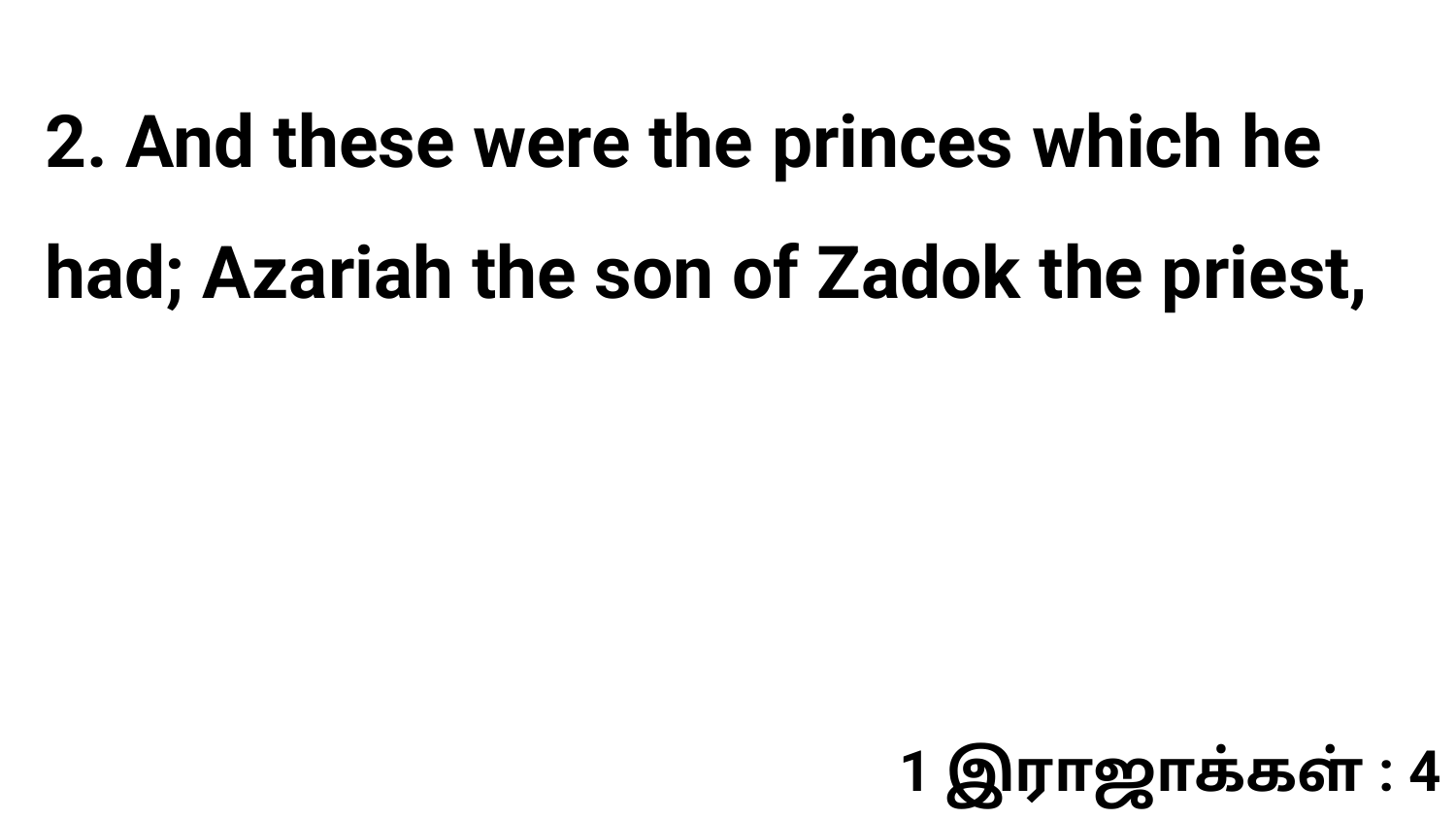

2. And these were the princes which he had; Azariah the son of Zadok the priest,
1 இராஜாக்கள் : 4